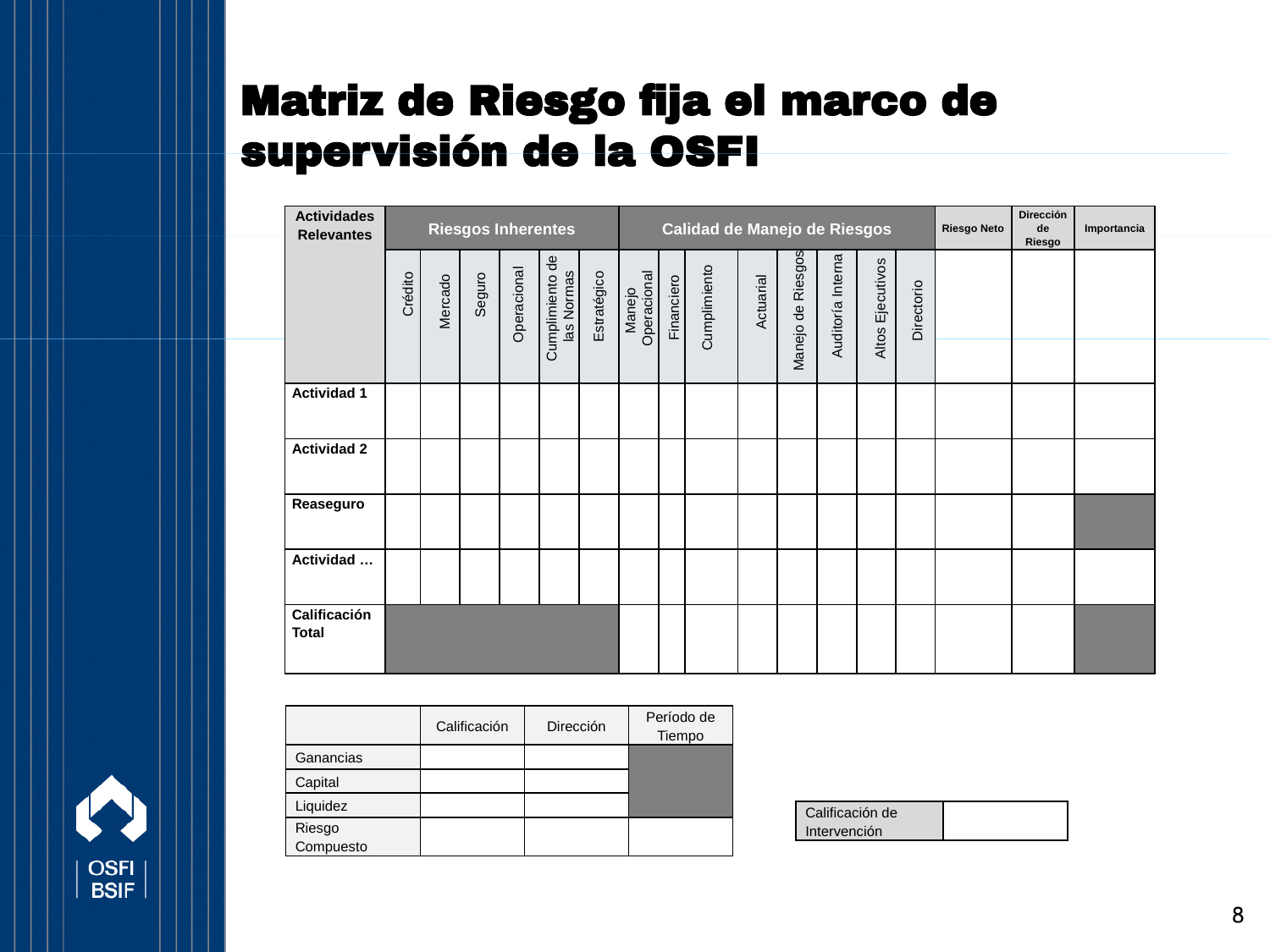

Matriz de Riesgo fija el marco de supervisión de la OSFI

| Actividades Relevantes | Riesgos Inherentes |  |  |  |  |  | Calidad de Manejo de Riesgos |  |  |  |  |  |  |  | Riesgo Neto | Dirección de Riesgo | Importancia |
| --- | --- | --- | --- | --- | --- | --- | --- | --- | --- | --- | --- | --- | --- | --- | --- | --- | --- |
|  |  |  |  |  |  |  |  |  |  |  |  |  |  |  |  |  |  |
| Actividad 1 |  |  |  |  |  |  |  |  |  |  |  |  |  |  |  |  |  |
| Actividad 2 |  |  |  |  |  |  |  |  |  |  |  |  |  |  |  |  |  |
| Reaseguro |  |  |  |  |  |  |  |  |  |  |  |  |  |  |  |  |  |
| Actividad … |  |  |  |  |  |  |  |  |  |  |  |  |  |  |  |  |  |
| Calificación Total |  |  |  |  |  |  |  |  |  |  |  |  |  |  |  |  |  |

 Crédito
  Seguro
Manejo
Operacional
Cumplimiento de
 las Normas
Mercado
Actuarial
Auditoría Interna
Estratégico
Cumplimiento
Financiero
  Operacional
Altos Ejecutivos
Directorio
Manejo de Riesgos

|  | Calificación | Dirección | Período de Tiempo |
| --- | --- | --- | --- |
| Ganancias |  |  |  |
| Capital |  |  |  |
| Liquidez |  |  |  |
| Riesgo Compuesto |  |  |  |
| Calificación de Intervención |  |
| --- | --- |